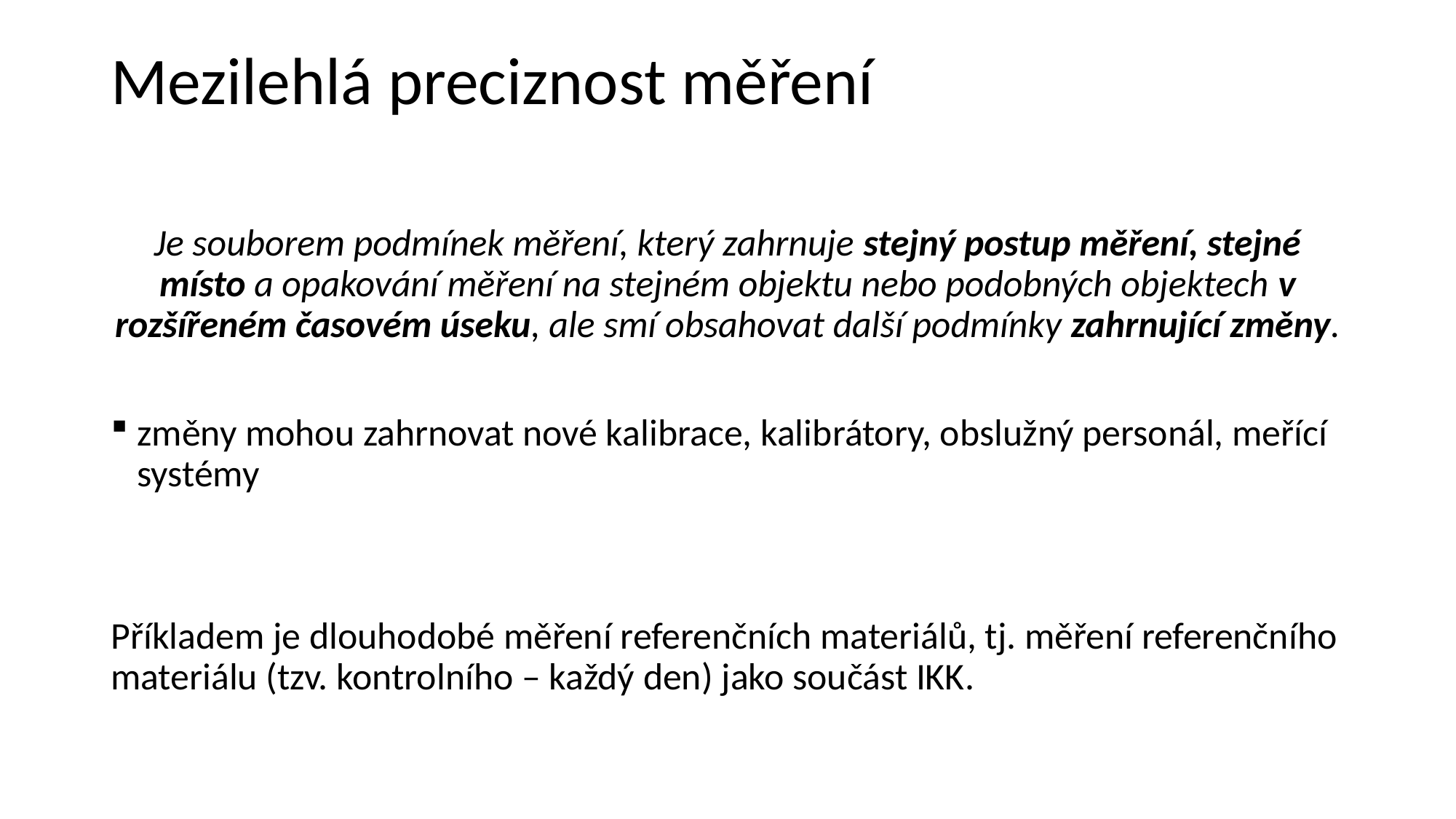

# Mezilehlá preciznost měření
Je souborem podmínek měření, který zahrnuje stejný postup měření, stejné místo a opakování měření na stejném objektu nebo podobných objektech v rozšířeném časovém úseku, ale smí obsahovat další podmínky zahrnující změny.

změny mohou zahrnovat nové kalibrace, kalibrátory, obslužný personál, meřící systémy

Příkladem je dlouhodobé měření referenčních materiálů, tj. měření referenčního materiálu (tzv. kontrolního – každý den) jako součást IKK.